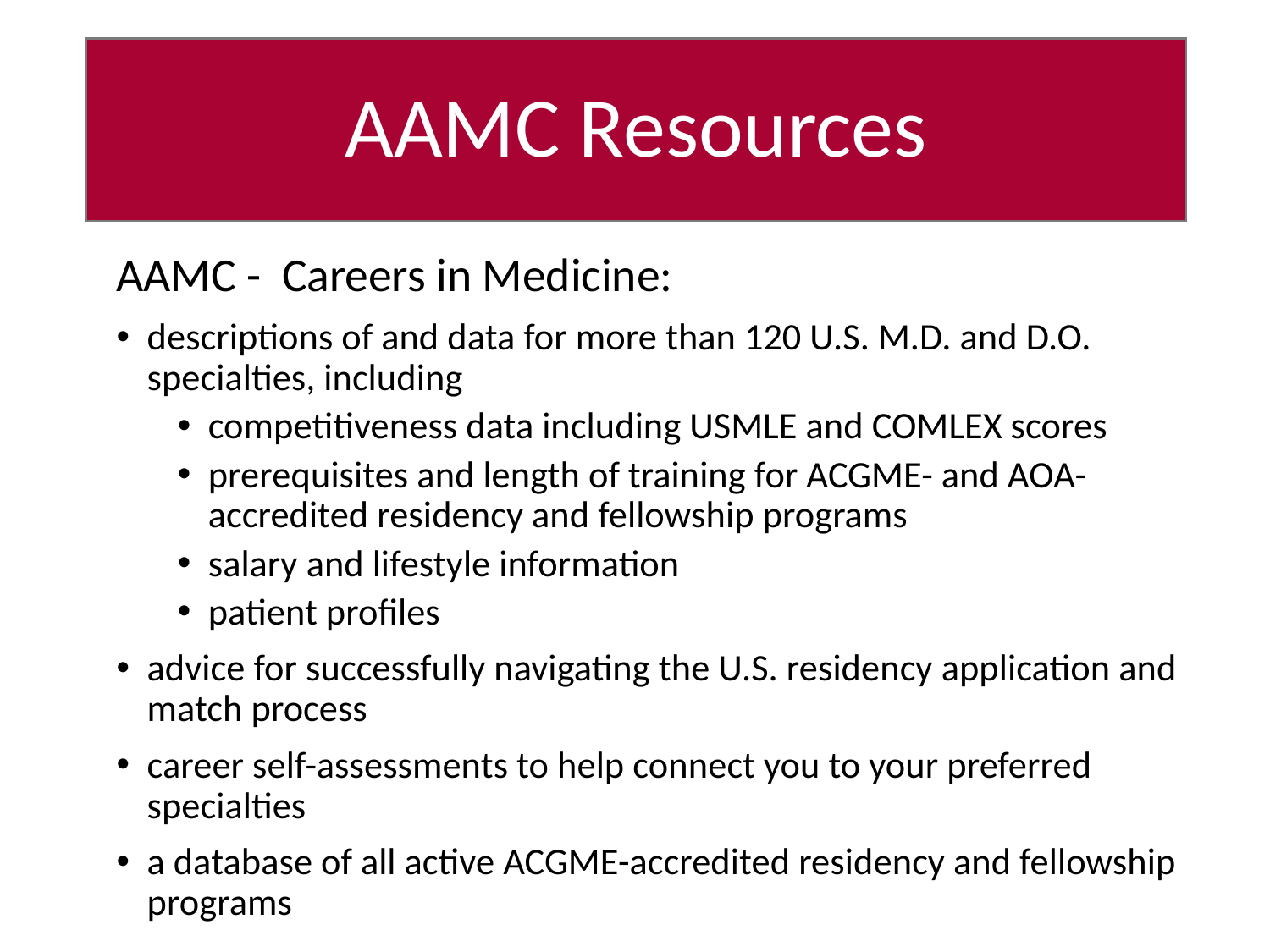

# AAMC Resources

AAMC -  Careers in Medicine:
descriptions of and data for more than 120 U.S. M.D. and D.O. specialties, including
competitiveness data including USMLE and COMLEX scores
prerequisites and length of training for ACGME- and AOA-accredited residency and fellowship programs
salary and lifestyle information
patient profiles
advice for successfully navigating the U.S. residency application and match process
career self-assessments to help connect you to your preferred specialties
a database of all active ACGME-accredited residency and fellowship programs